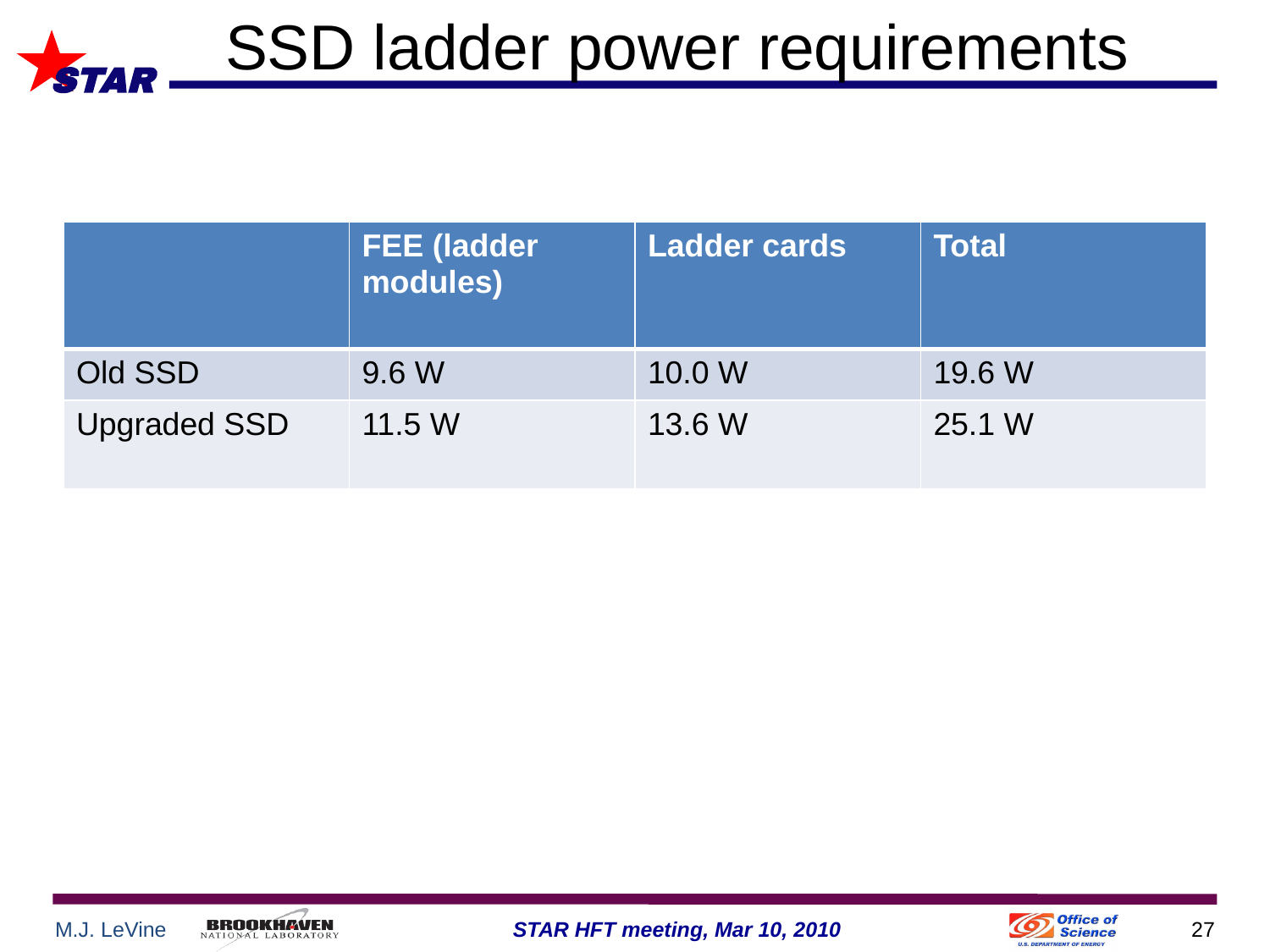

# SSD ladder power requirements
|  | FEE (ladder modules) | Ladder cards | Total |
| --- | --- | --- | --- |
| Old SSD | 9.6 W | 10.0 W | 19.6 W |
| Upgraded SSD | 11.5 W | 13.6 W | 25.1 W |